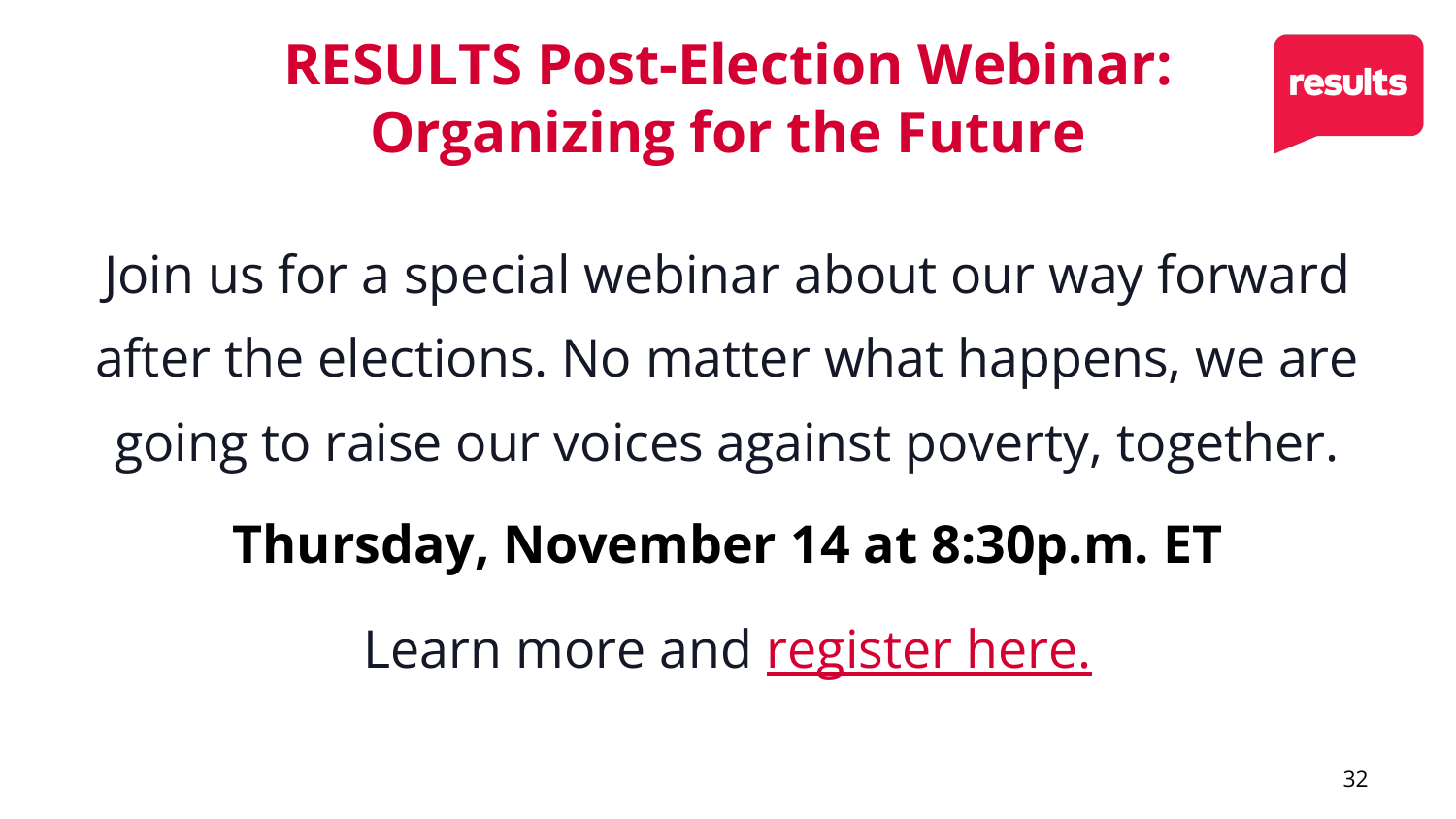

# RESULTS Post-Election Webinar: Organizing for the Future
Join us for a special webinar about our way forward after the elections. No matter what happens, we are going to raise our voices against poverty, together.
Thursday, November 14 at 8:30p.m. ET
Learn more and register here.

32